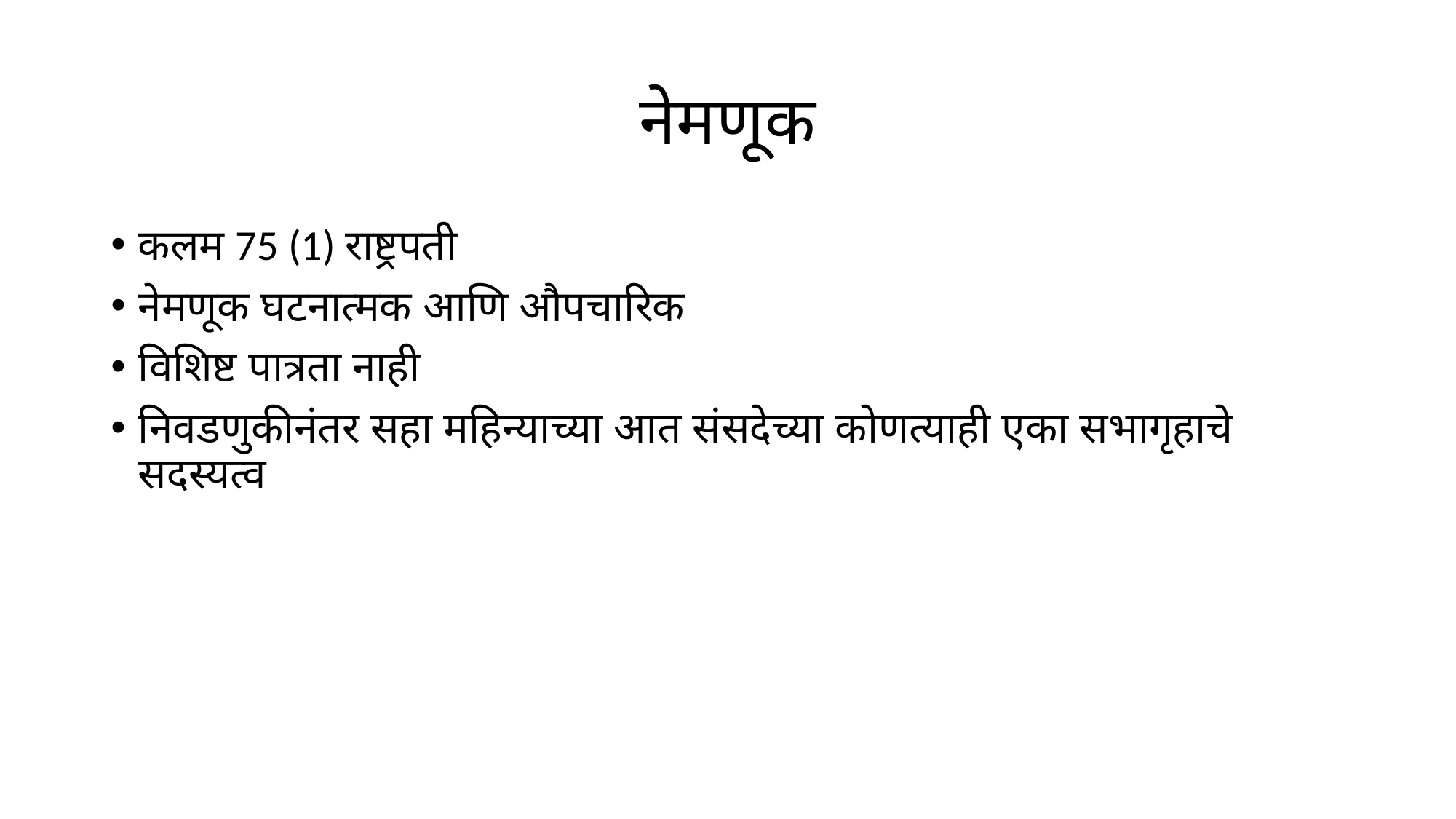

# नेमणूक
कलम 75 (1) राष्ट्रपती
नेमणूक घटनात्मक आणि औपचारिक
विशिष्ट पात्रता नाही
निवडणुकीनंतर सहा महिन्याच्या आत संसदेच्या कोणत्याही एका सभागृहाचे सदस्यत्व